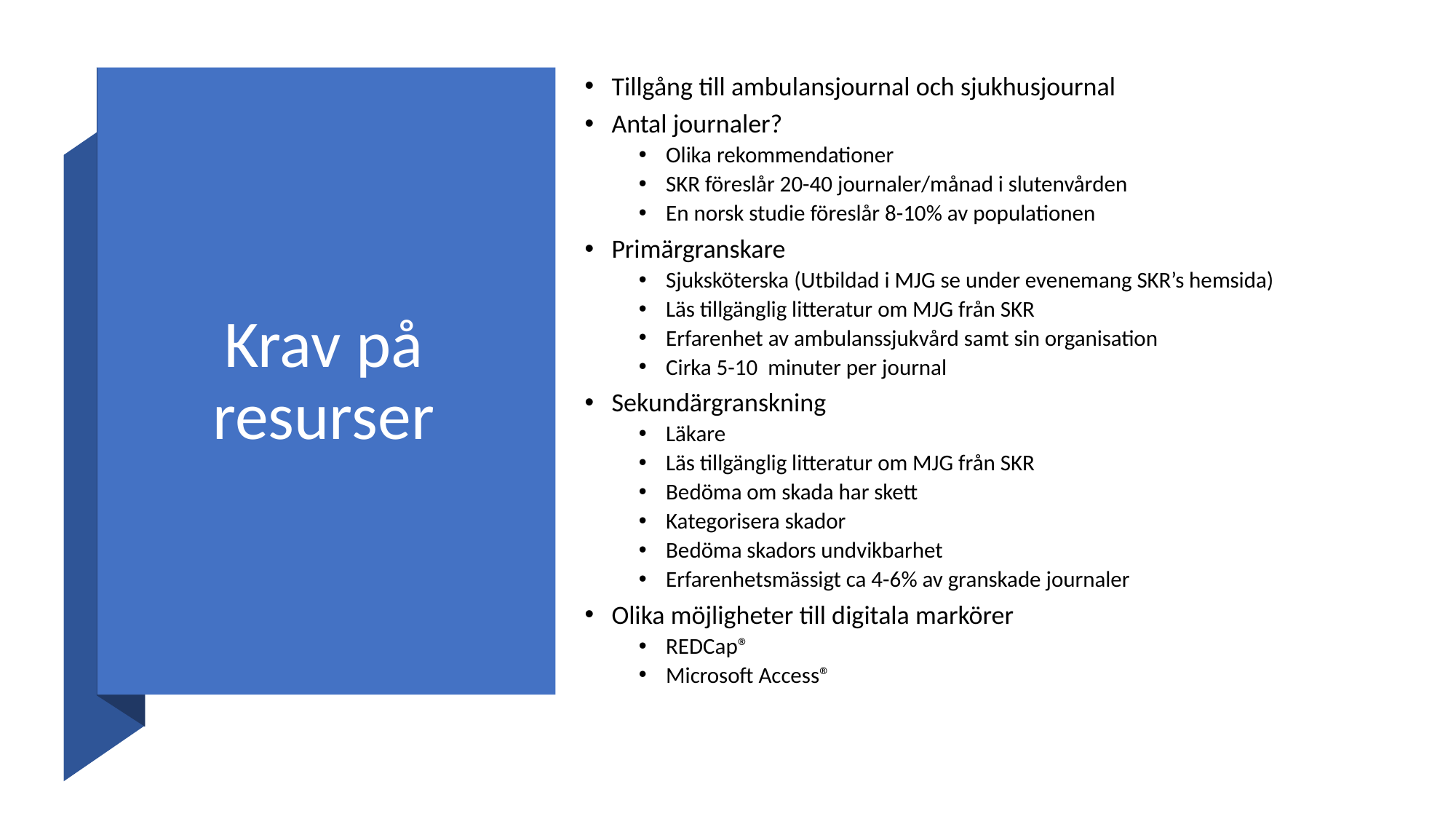

Tillgång till ambulansjournal och sjukhusjournal
Antal journaler?
Olika rekommendationer
SKR föreslår 20-40 journaler/månad i slutenvården
En norsk studie föreslår 8-10% av populationen
Primärgranskare
Sjuksköterska (Utbildad i MJG se under evenemang SKR’s hemsida)
Läs tillgänglig litteratur om MJG från SKR
Erfarenhet av ambulanssjukvård samt sin organisation
Cirka 5-10  minuter per journal
Sekundärgranskning
Läkare
Läs tillgänglig litteratur om MJG från SKR
Bedöma om skada har skett
Kategorisera skador
Bedöma skadors undvikbarhet
Erfarenhetsmässigt ca 4-6% av granskade journaler
Olika möjligheter till digitala markörer
REDCap®
Microsoft Access®
# Krav på resurser